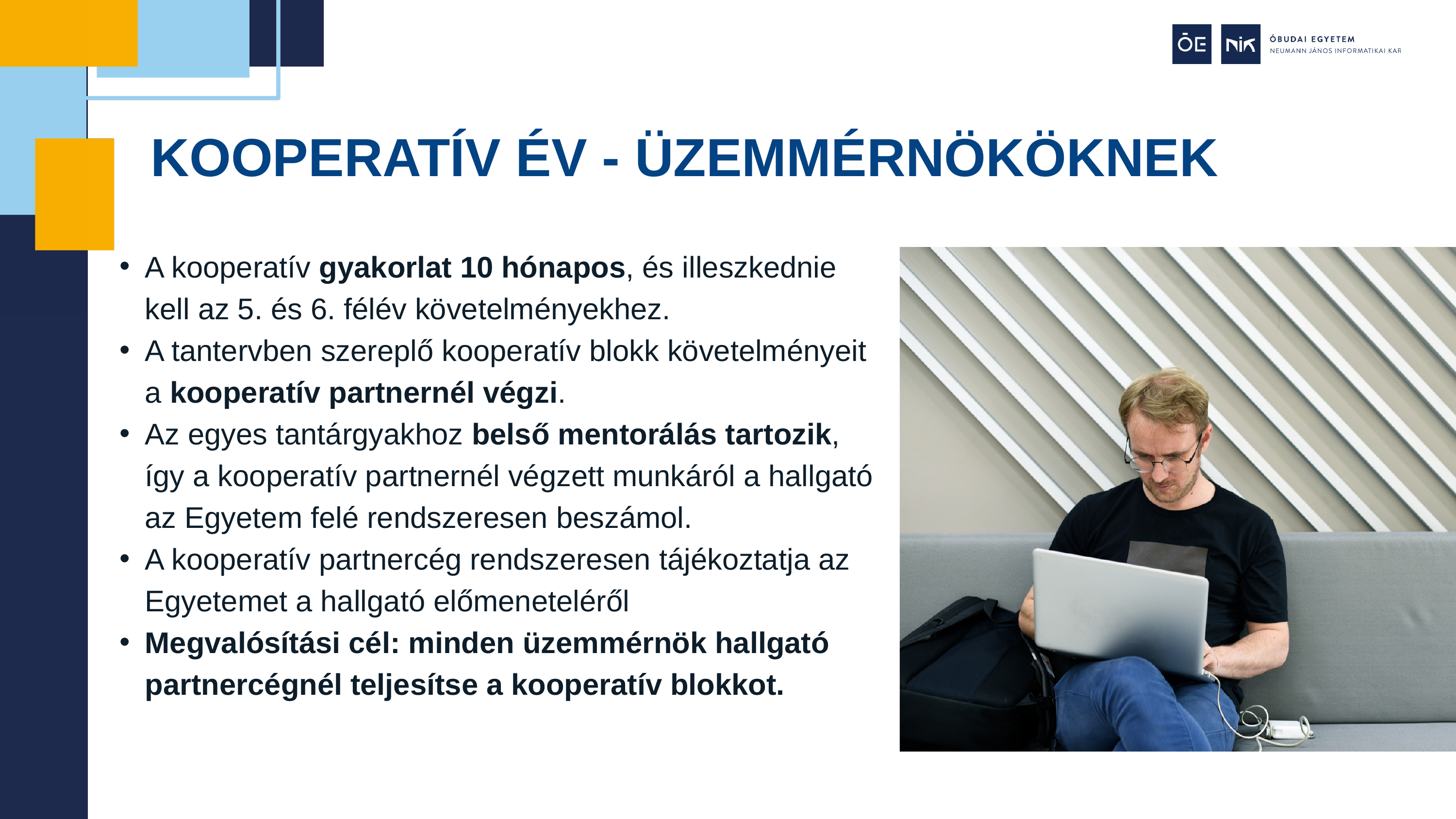

KOOPERATÍV ÉV - ÜZEMMÉRNÖKÖKNEK
A kooperatív gyakorlat 10 hónapos, és illeszkednie kell az 5. és 6. félév követelményekhez.​​
A tantervben szereplő kooperatív blokk követelményeit a kooperatív partnernél végzi.​
Az egyes tantárgyakhoz belső mentorálás tartozik, így a kooperatív partnernél végzett munkáról a hallgató az Egyetem felé rendszeresen beszámol. ​
A kooperatív partnercég rendszeresen tájékoztatja az Egyetemet a hallgató előmeneteléről​
Megvalósítási cél: minden üzemmérnök hallgató partnercégnél teljesítse a kooperatív blokkot.​